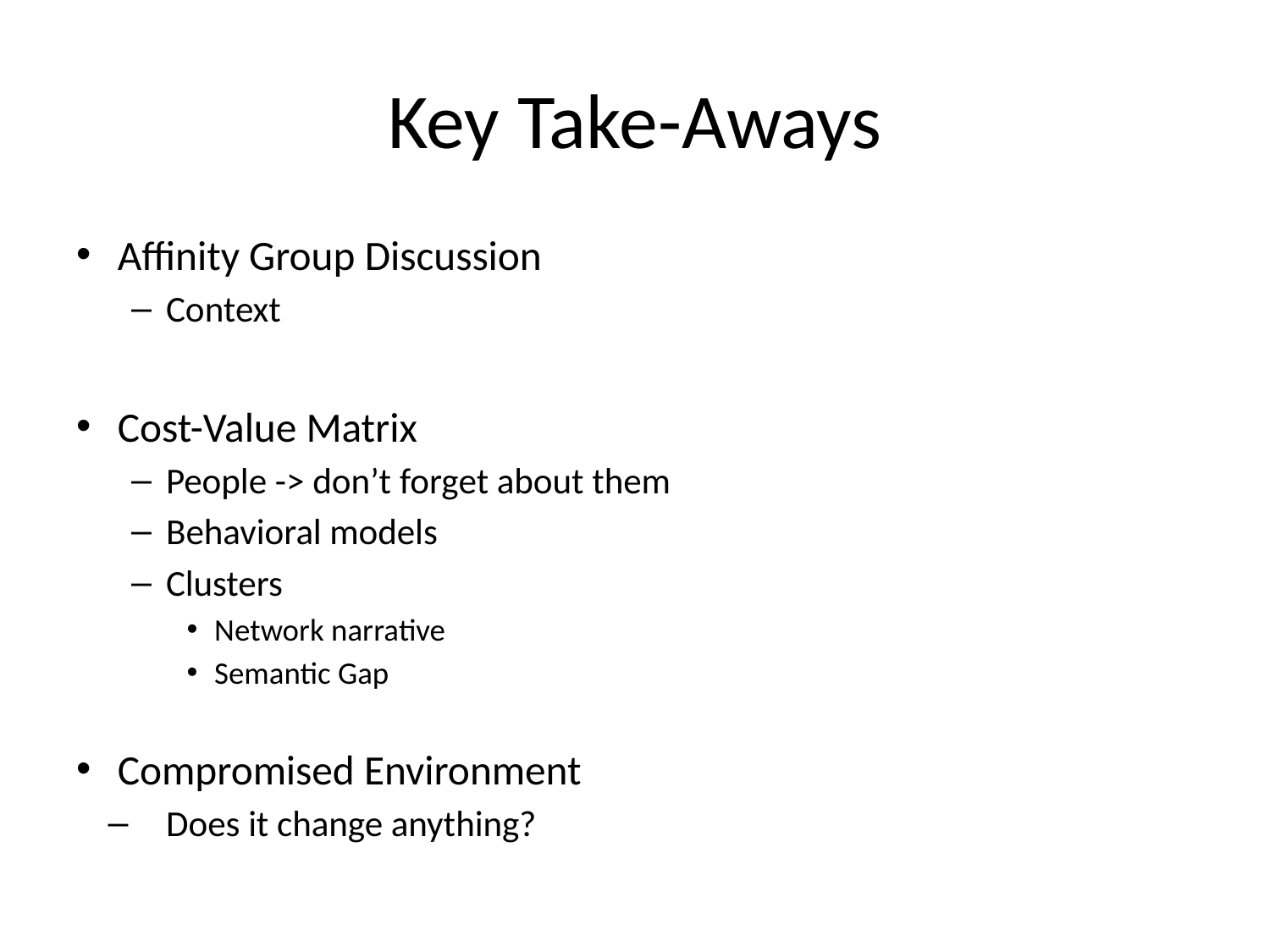

# Key Take-Aways
Affinity Group Discussion
Context

Cost-Value Matrix
People -> don’t forget about them
Behavioral models
Clusters
Network narrative
Semantic Gap

Compromised Environment
Does it change anything?